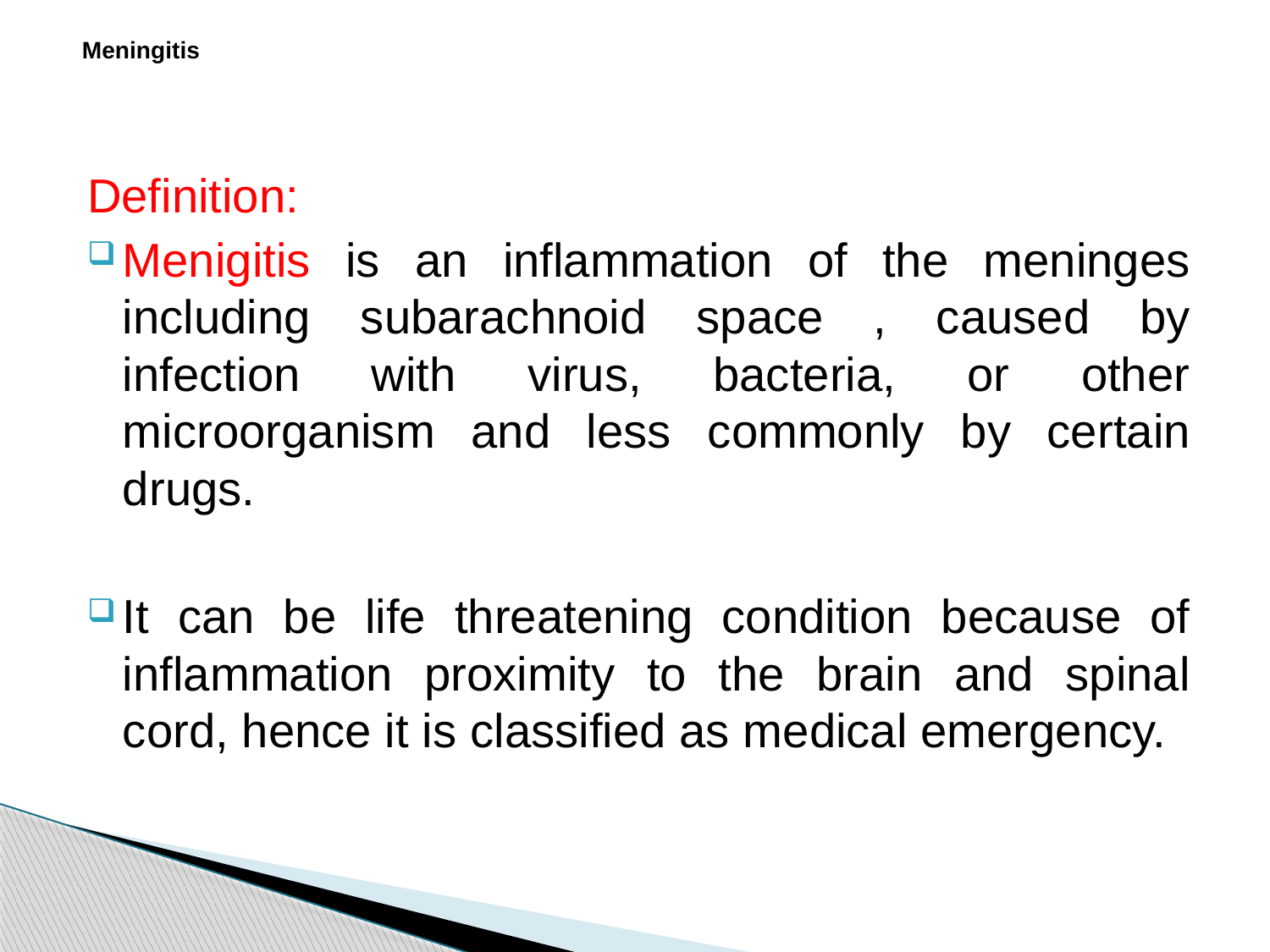

# Meningitis
Definition:
Menigitis is an inflammation of the meninges including subarachnoid space , caused by infection with virus, bacteria, or other microorganism and less commonly by certain drugs.

It can be life threatening condition because of inflammation proximity to the brain and spinal cord, hence it is classified as medical emergency.